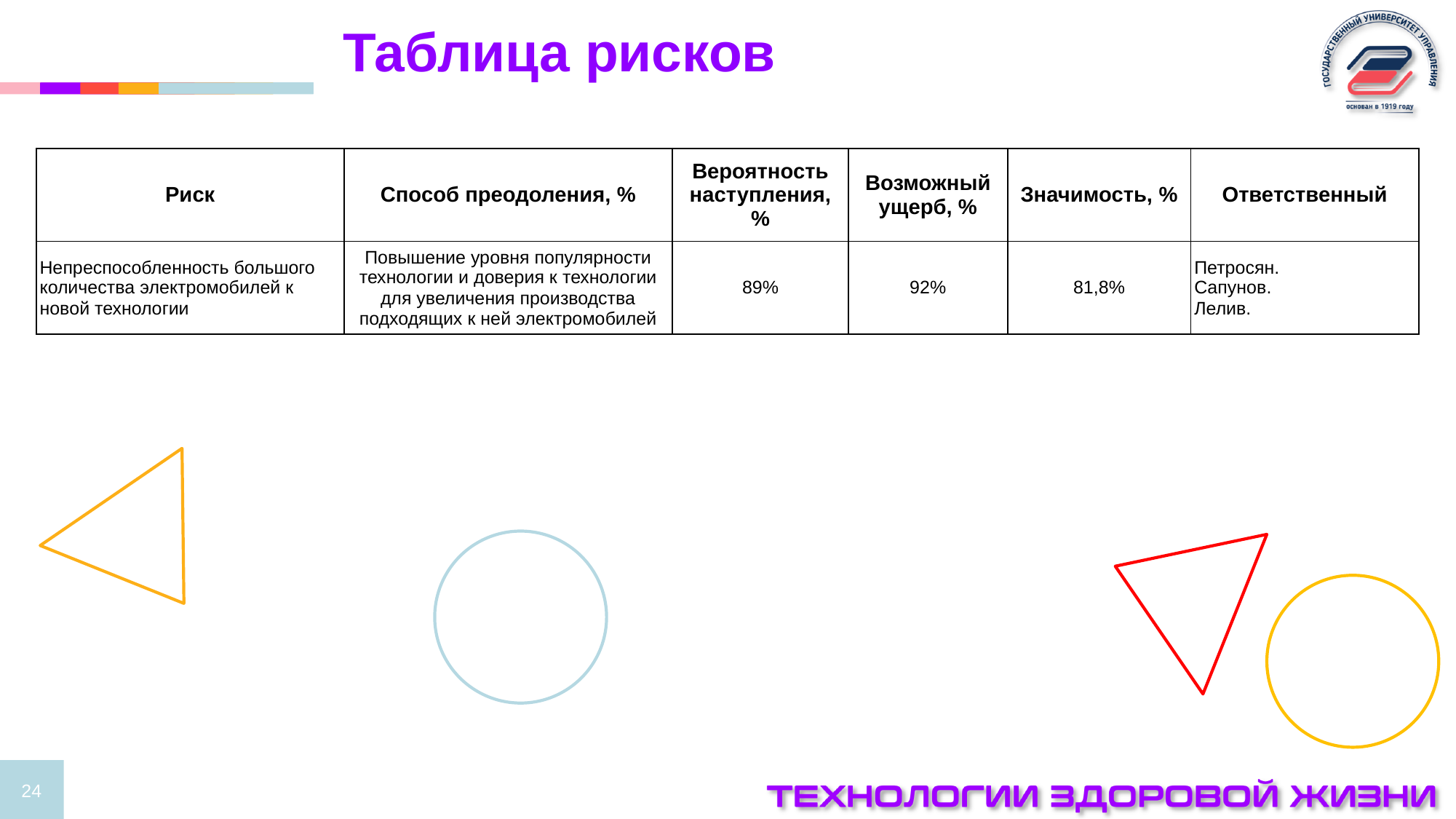

Таблица рисков

| Риск | Способ преодоления, % | Вероятность наступления, % | Возможный ущерб, % | Значимость, % | Ответственный |
| --- | --- | --- | --- | --- | --- |
| Непреспособленность большого количества электромобилей к новой технологии | Повышение уровня популярности технологии и доверия к технологии для увеличения производства подходящих к ней электромобилей | 89% | 92% | 81,8% | Петросян. Сапунов. Лелив. |

24